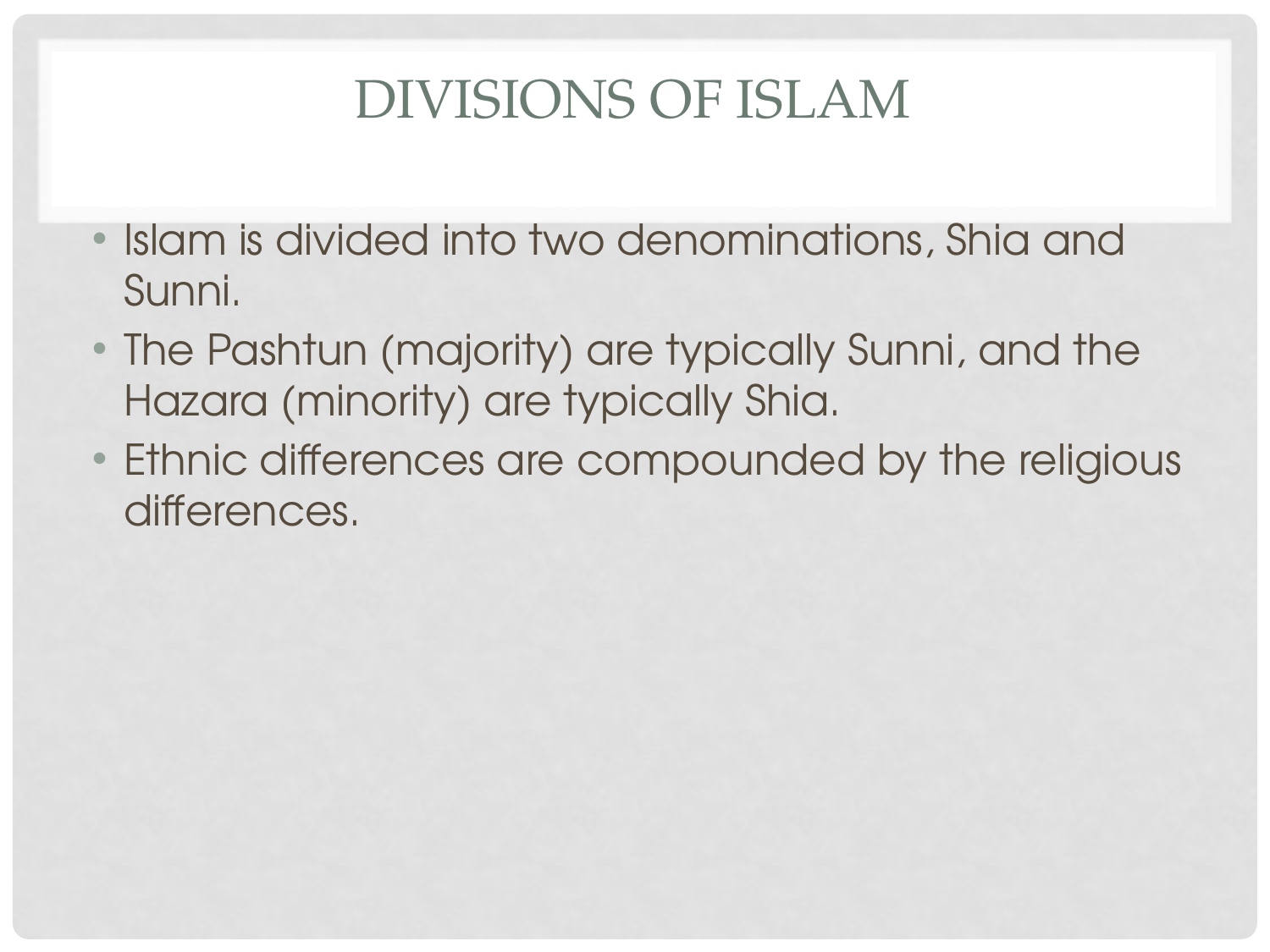

# Divisions of Islam
Islam is divided into two denominations, Shia and Sunni.
The Pashtun (majority) are typically Sunni, and the Hazara (minority) are typically Shia.
Ethnic differences are compounded by the religious differences.